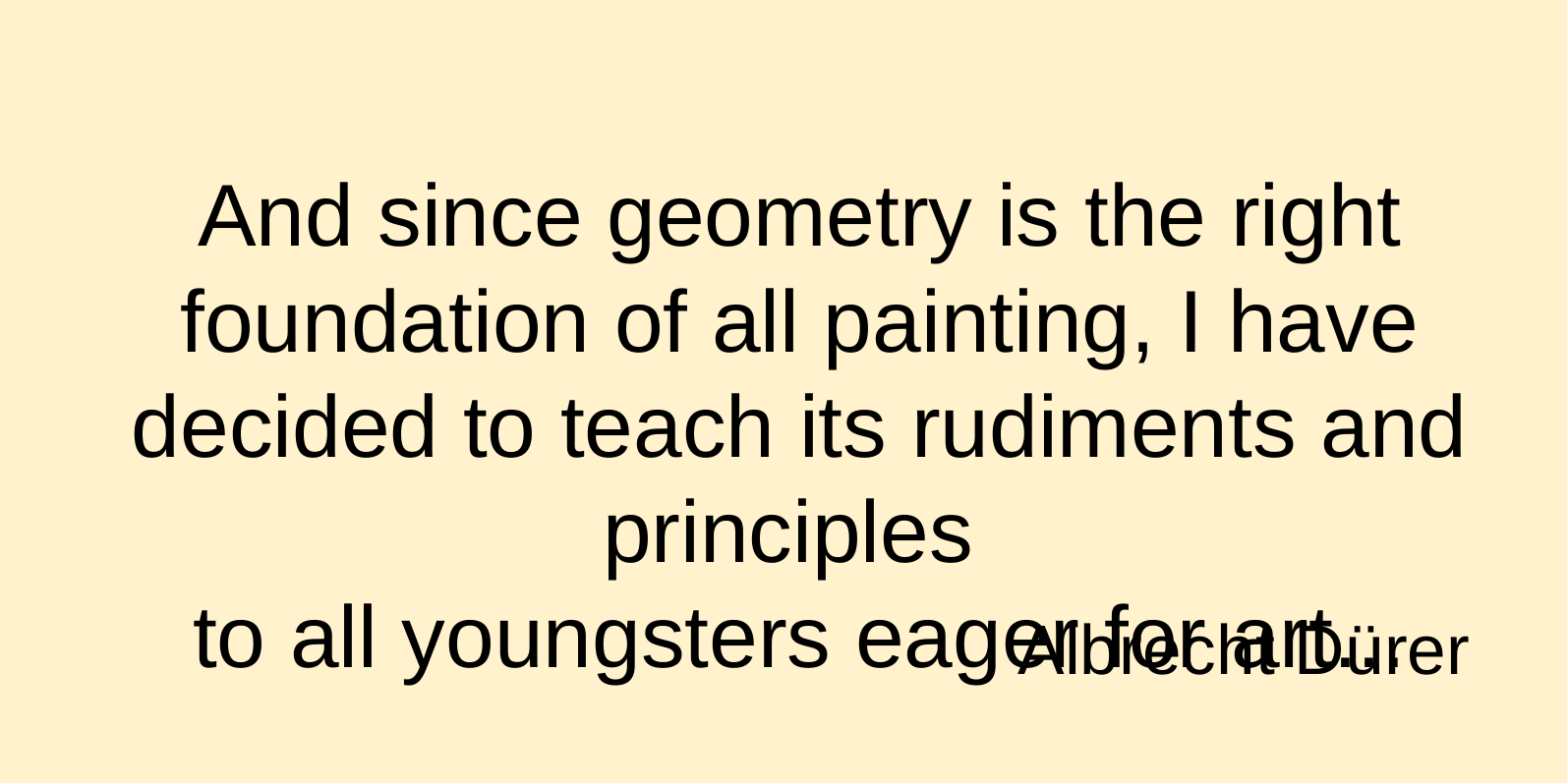

And since geometry is the right foundation of all painting, I have decided to teach its rudiments and principles
to all youngsters eager for art...
Albrecht Dürer